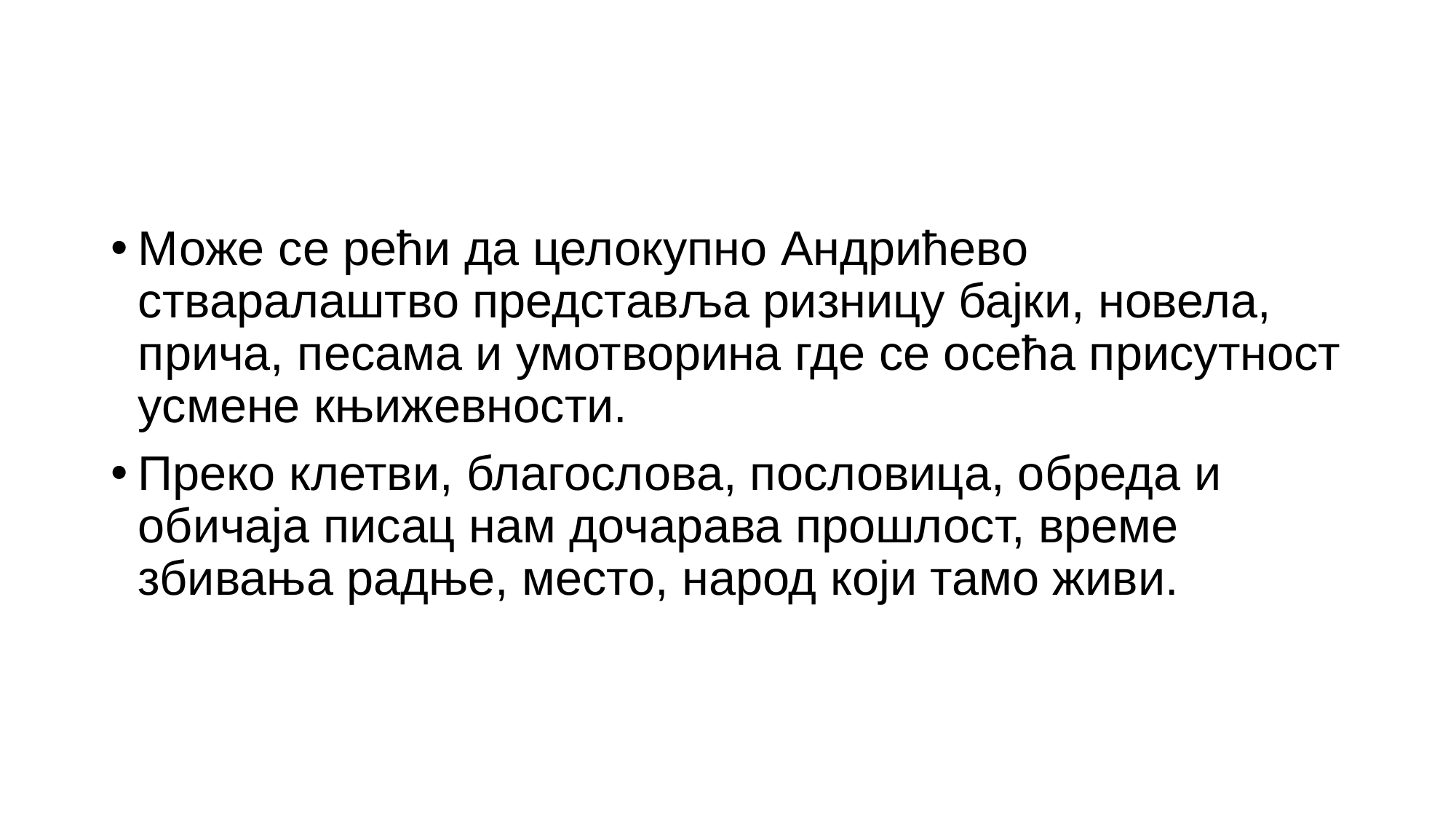

#
Може се рећи да целокупно Андрићево стваралаштво представља ризницу бајки, новела, прича, песама и умотворина где се осећа присутност усмене књижевности.
Преко клетви, благослова, пословица, обреда и обичаја писац нам дочарава прошлост, време збивања радње, место, народ који тамо живи.